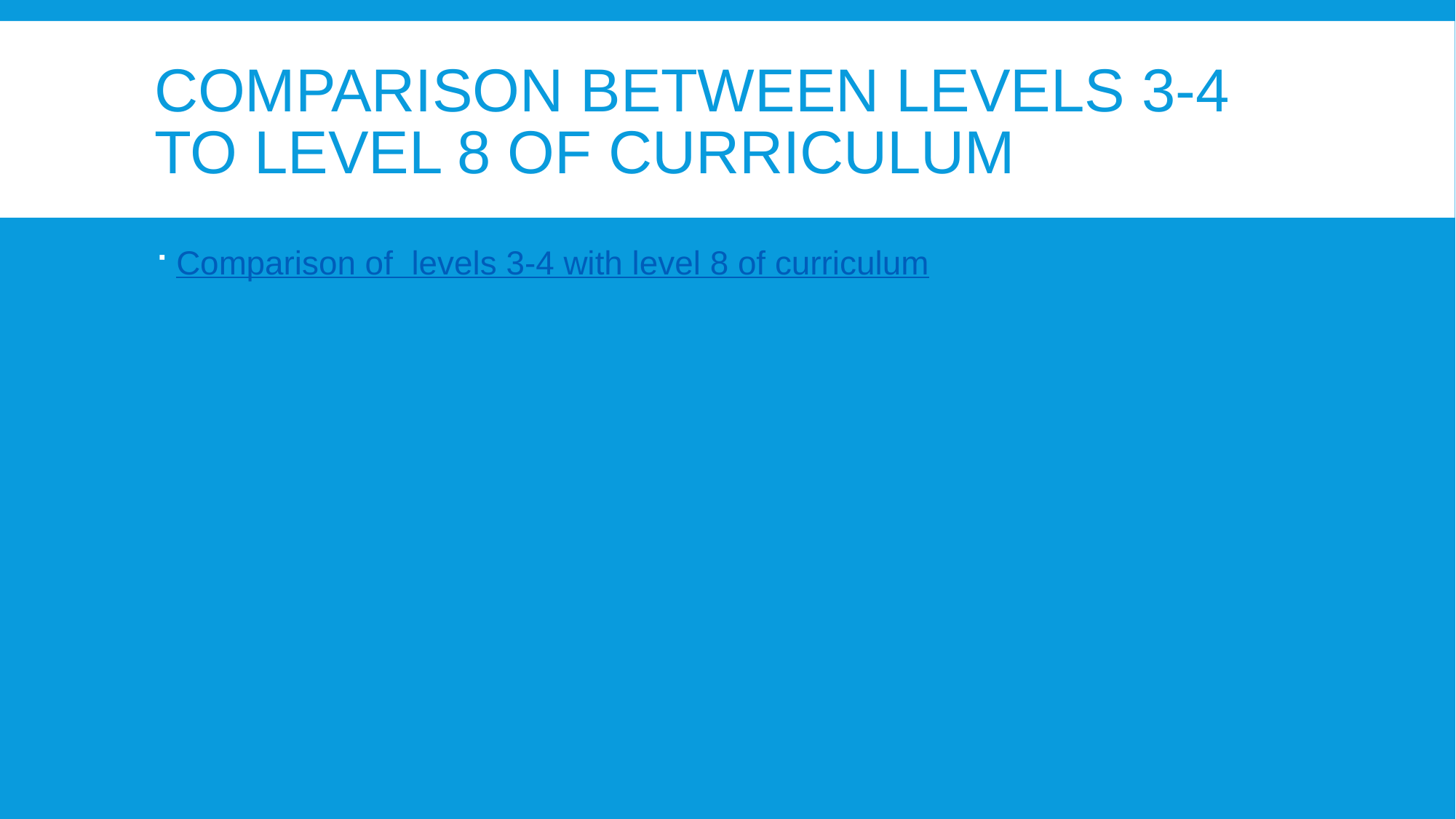

# Comparison between levels 3-4 to level 8 of curriculum
Comparison of  levels 3-4 with level 8 of curriculum